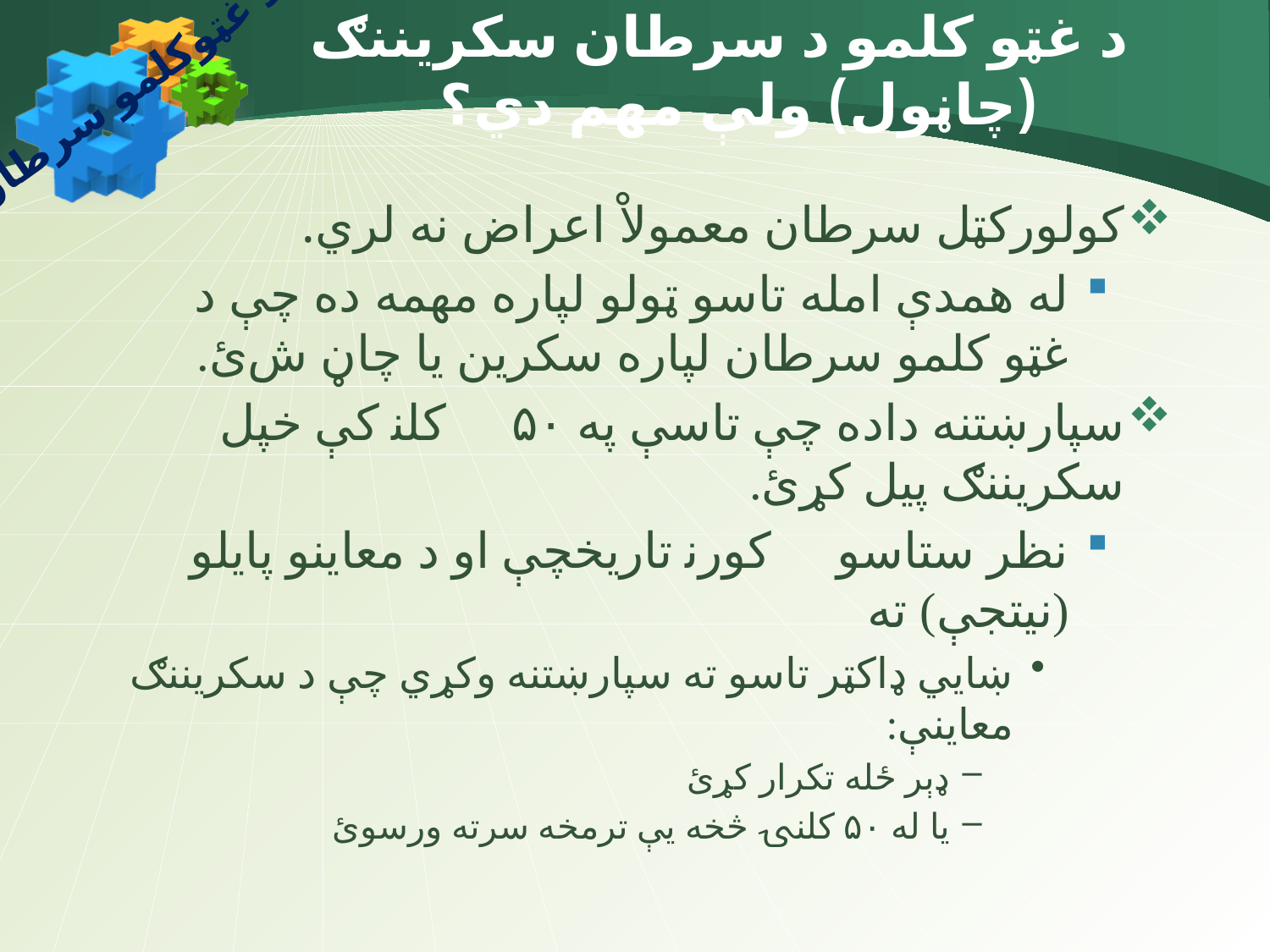

# د غټو کلمو د سرطان سکریننګ (چاڼول) ولې مهم دي؟
د غټوکلمو سرطان
کولورکټل سرطان معمولاْ اعراض نه لري.
له همدې امله تاسو ټولو لپاره مهمه ده چې د غټو کلمو سرطان لپاره سکرین یا چاڼ شﺉ.
سپارښتنه داده چې تاسې په ۵۰ کلنۍ کې خپل سکریننګ پیل کړﺉ.
نظر ستاسو کورنۍ تاریخچې او د معاینو پایلو (نیتجې) ته
ښايي ډاکټر تاسو ته سپارښتنه وکړي چې د سکریننګ معاینې:
ډېر ځله تکرار کړﺉ
یا له ۵۰ کلنۍ څخه یې ترمخه سرته ورسوﺉ